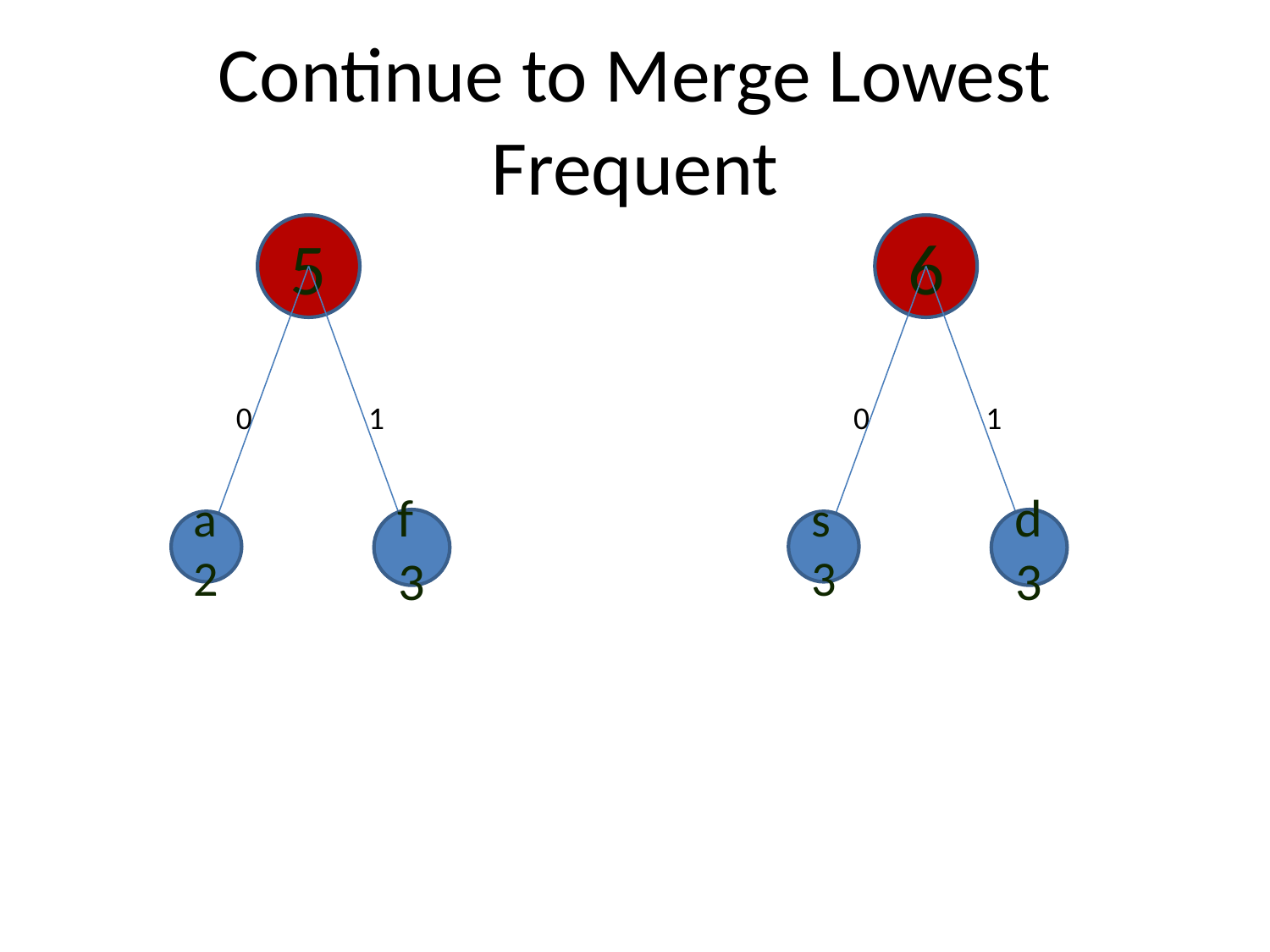

# Continue to Merge Lowest Frequent
5
6
0
1
0
1
f
3
d
3
a
2
s
3